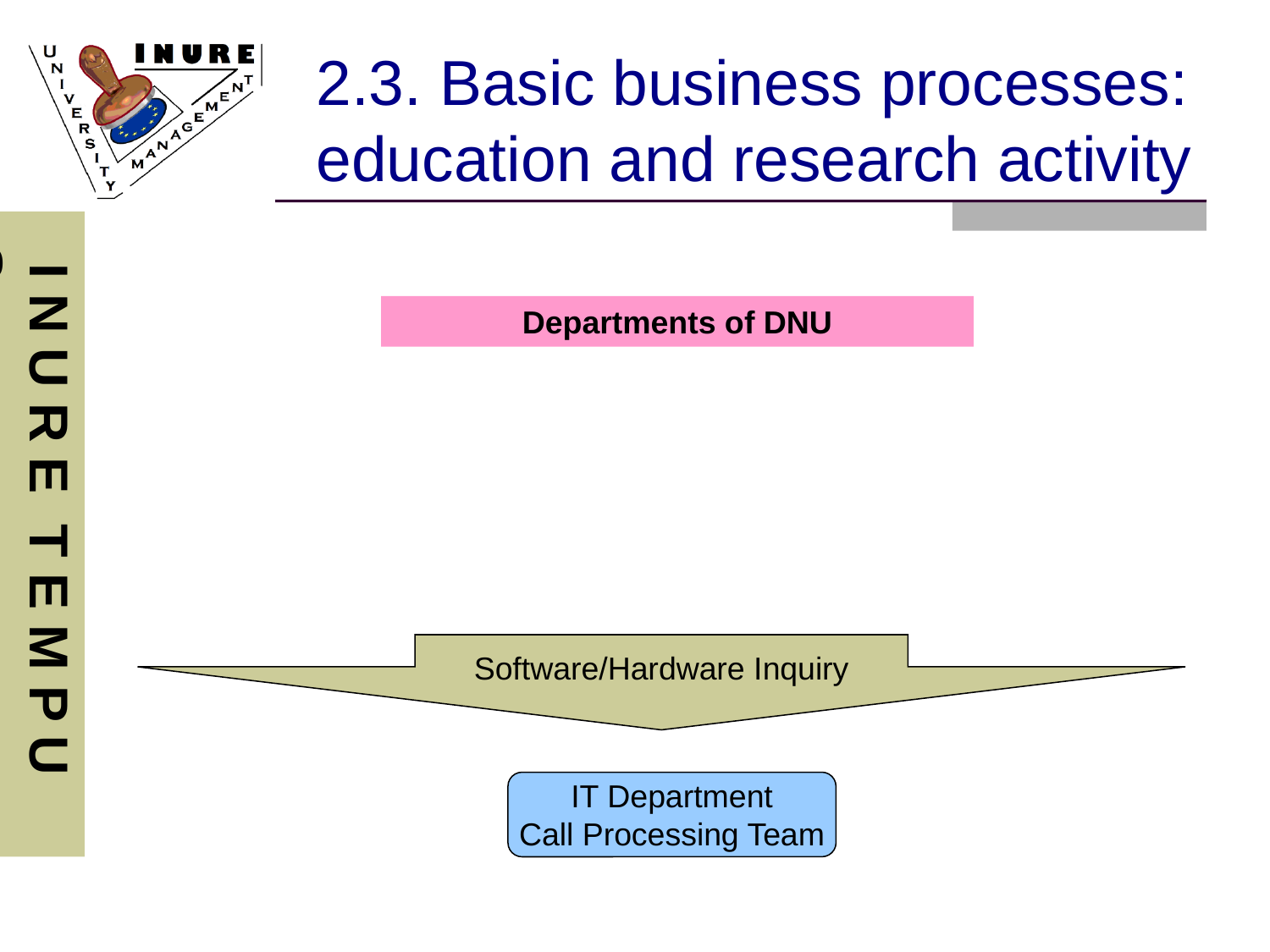

# 2.3. Basic business processes: education and research activity

Departments of DNU
Software/Hardware Inquiry
IT Department
Call Processing Team